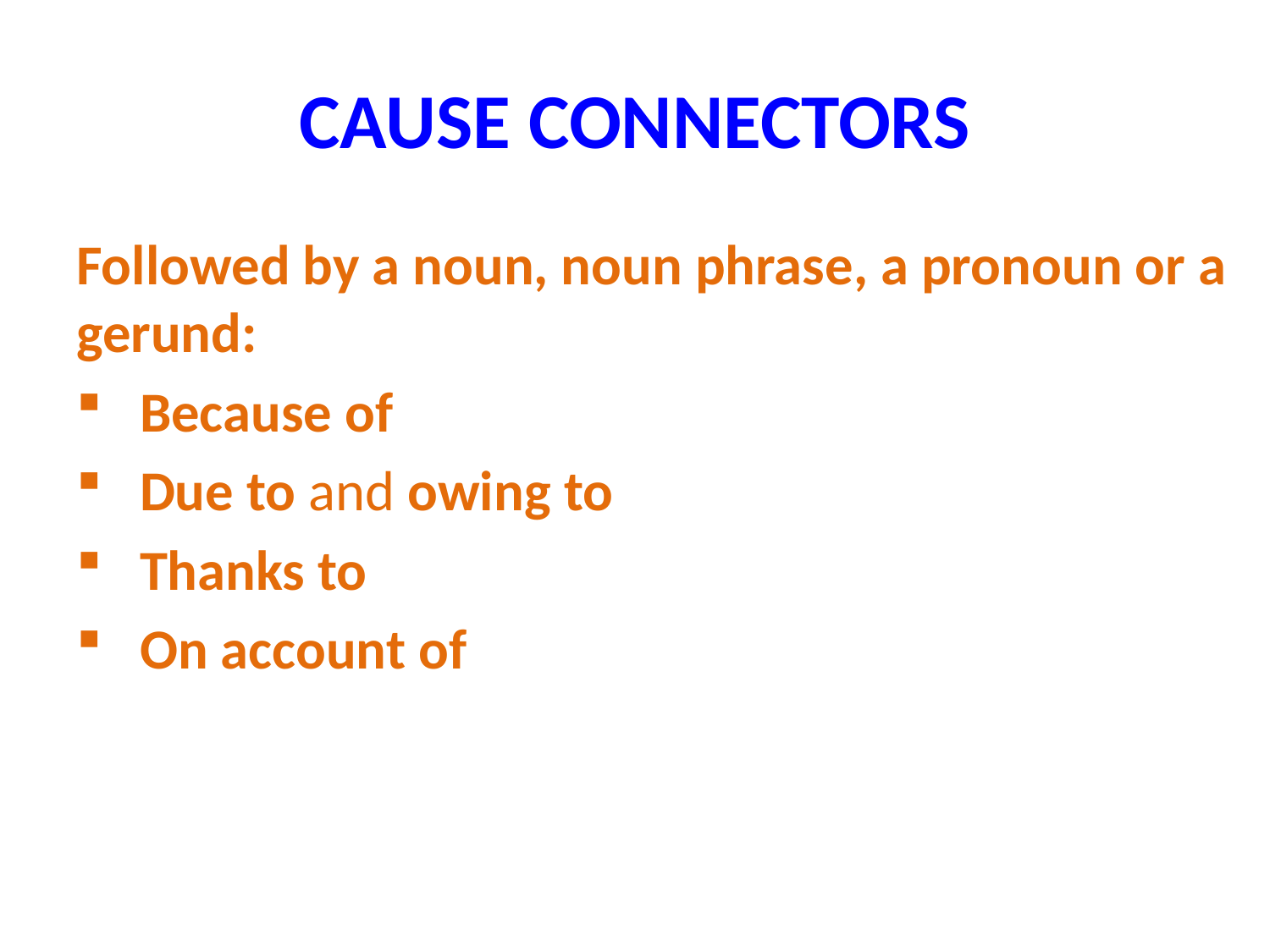

# CAUSE CONNECTORS
Followed by a noun, noun phrase, a pronoun or a gerund:
Because of
Due to and owing to
Thanks to
On account of